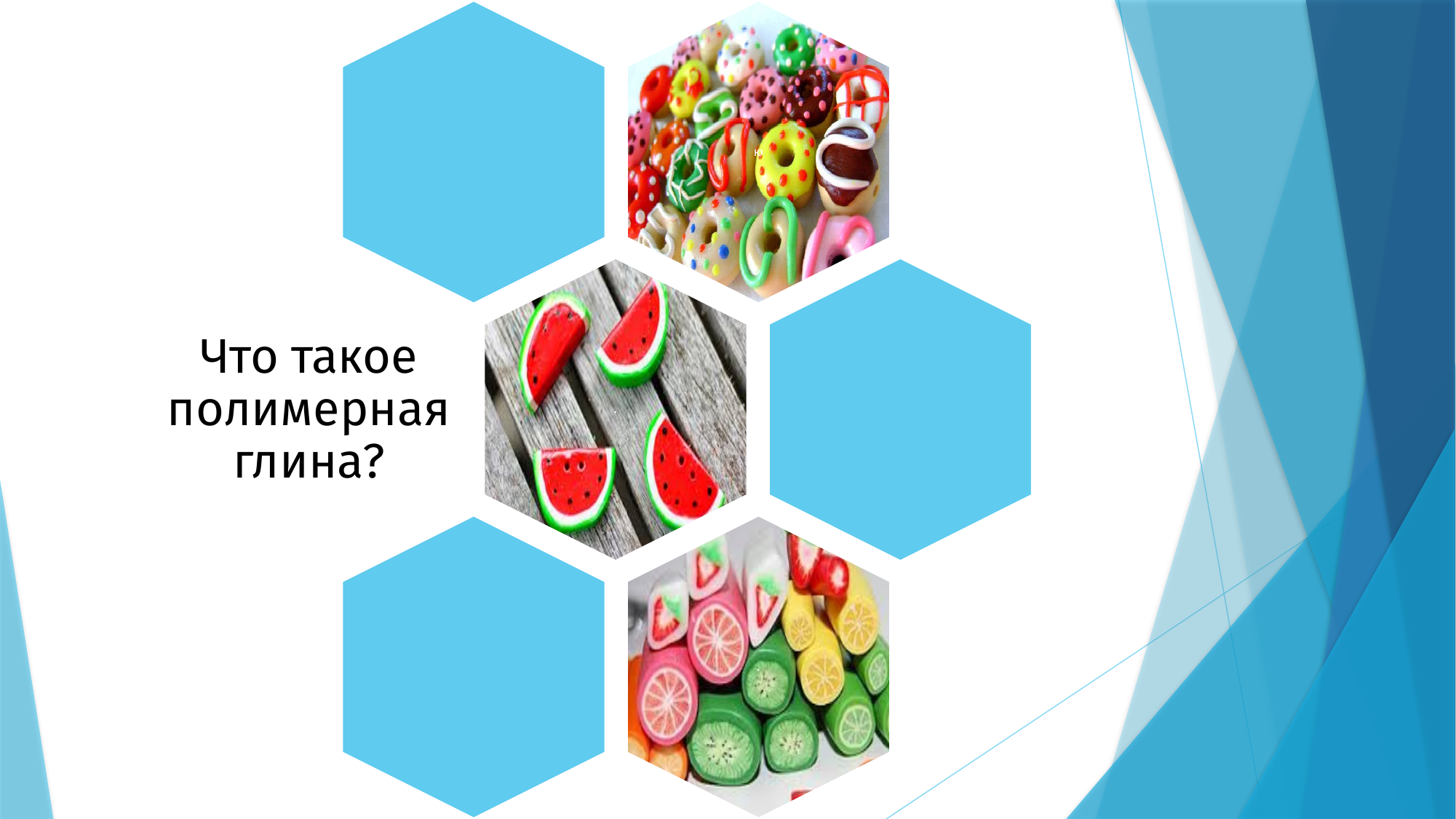

ю

.
Что такое полимерная глина?

.